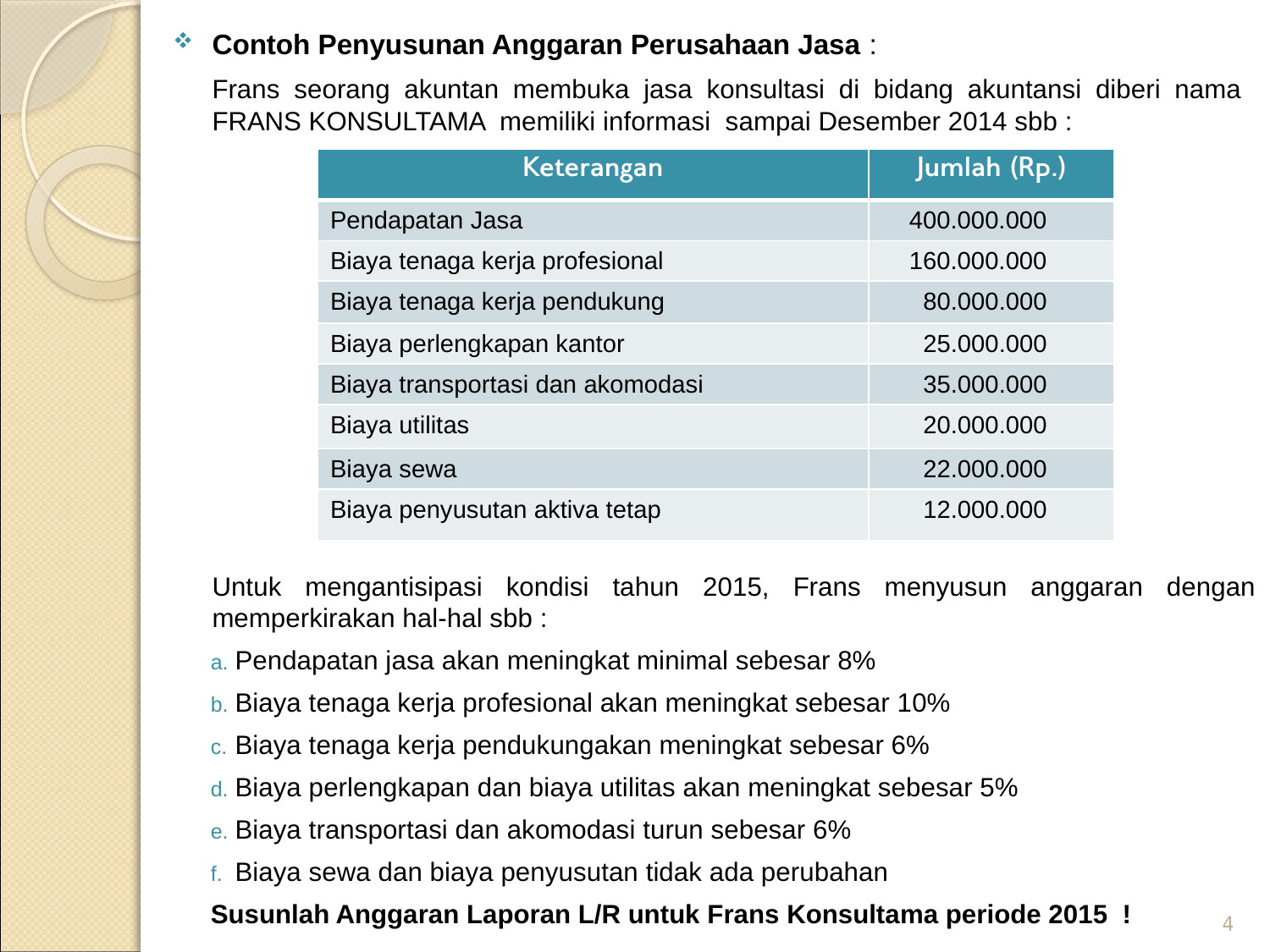

Contoh Penyusunan Anggaran Perusahaan Jasa :
	Frans seorang akuntan membuka jasa konsultasi di bidang akuntansi diberi nama  FRANS KONSULTAMA  memiliki informasi  sampai Desember 2014 sbb :

	Untuk mengantisipasi kondisi tahun 2015, Frans menyusun anggaran dengan memperkirakan hal-hal sbb :
Pendapatan jasa akan meningkat minimal sebesar 8%
Biaya tenaga kerja profesional akan meningkat sebesar 10%
Biaya tenaga kerja pendukungakan meningkat sebesar 6%
Biaya perlengkapan dan biaya utilitas akan meningkat sebesar 5%
Biaya transportasi dan akomodasi turun sebesar 6%
Biaya sewa dan biaya penyusutan tidak ada perubahan
Susunlah Anggaran Laporan L/R untuk Frans Konsultama periode 2015  !

| Keterangan | Jumlah (Rp.) |
| --- | --- |
| Pendapatan Jasa | 400.000.000 |
| Biaya tenaga kerja profesional | 160.000.000 |
| Biaya tenaga kerja pendukung | 80.000.000 |
| Biaya perlengkapan kantor | 25.000.000 |
| Biaya transportasi dan akomodasi | 35.000.000 |
| Biaya utilitas | 20.000.000 |
| Biaya sewa | 22.000.000 |
| Biaya penyusutan aktiva tetap | 12.000.000 |
4